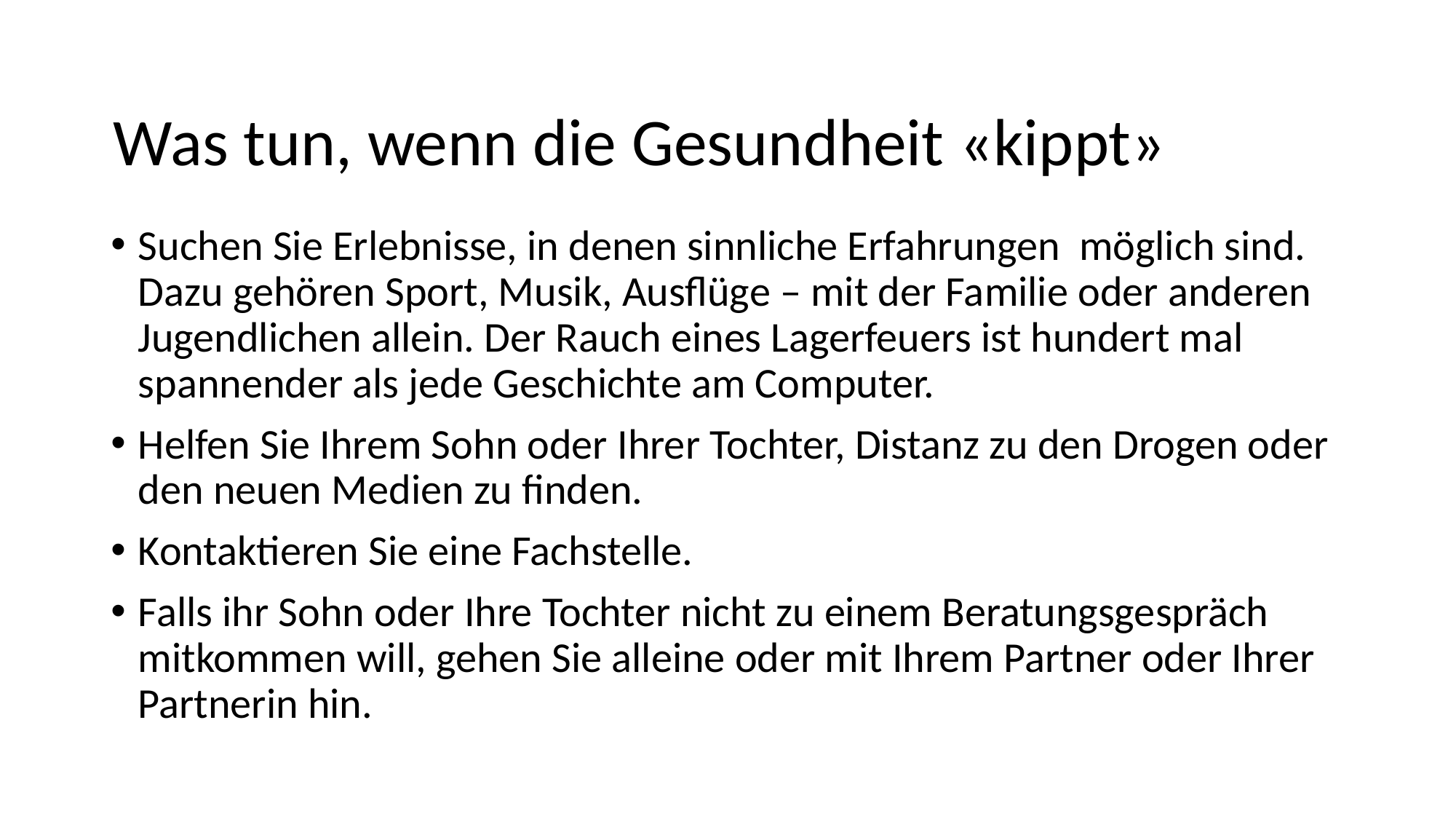

# Was tun, wenn die Gesundheit «kippt»
Suchen Sie Erlebnisse, in denen sinnliche Erfahrungen  möglich sind. Dazu gehören Sport, Musik, Ausflüge – mit der Familie oder anderen Jugendlichen allein. Der Rauch eines Lagerfeuers ist hundert mal spannender als jede Geschichte am Computer.
Helfen Sie Ihrem Sohn oder Ihrer Tochter, Distanz zu den Drogen oder den neuen Medien zu finden.
Kontaktieren Sie eine Fachstelle.
Falls ihr Sohn oder Ihre Tochter nicht zu einem Beratungsgespräch mitkommen will, gehen Sie alleine oder mit Ihrem Partner oder Ihrer Partnerin hin.